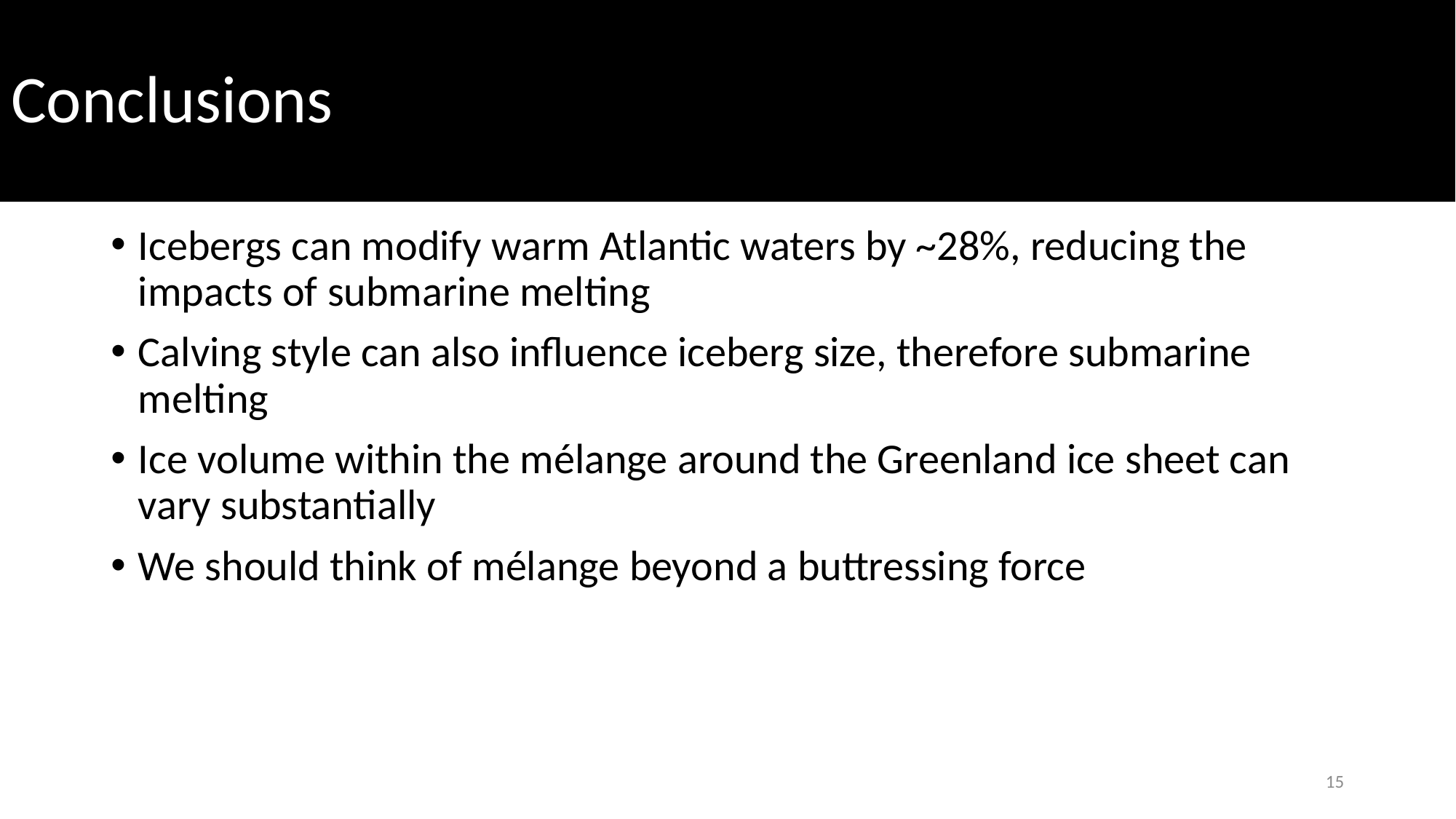

Conclusions
Icebergs can modify warm Atlantic waters by ~28%, reducing the impacts of submarine melting
Calving style can also influence iceberg size, therefore submarine melting
Ice volume within the mélange around the Greenland ice sheet can vary substantially
We should think of mélange beyond a buttressing force

15